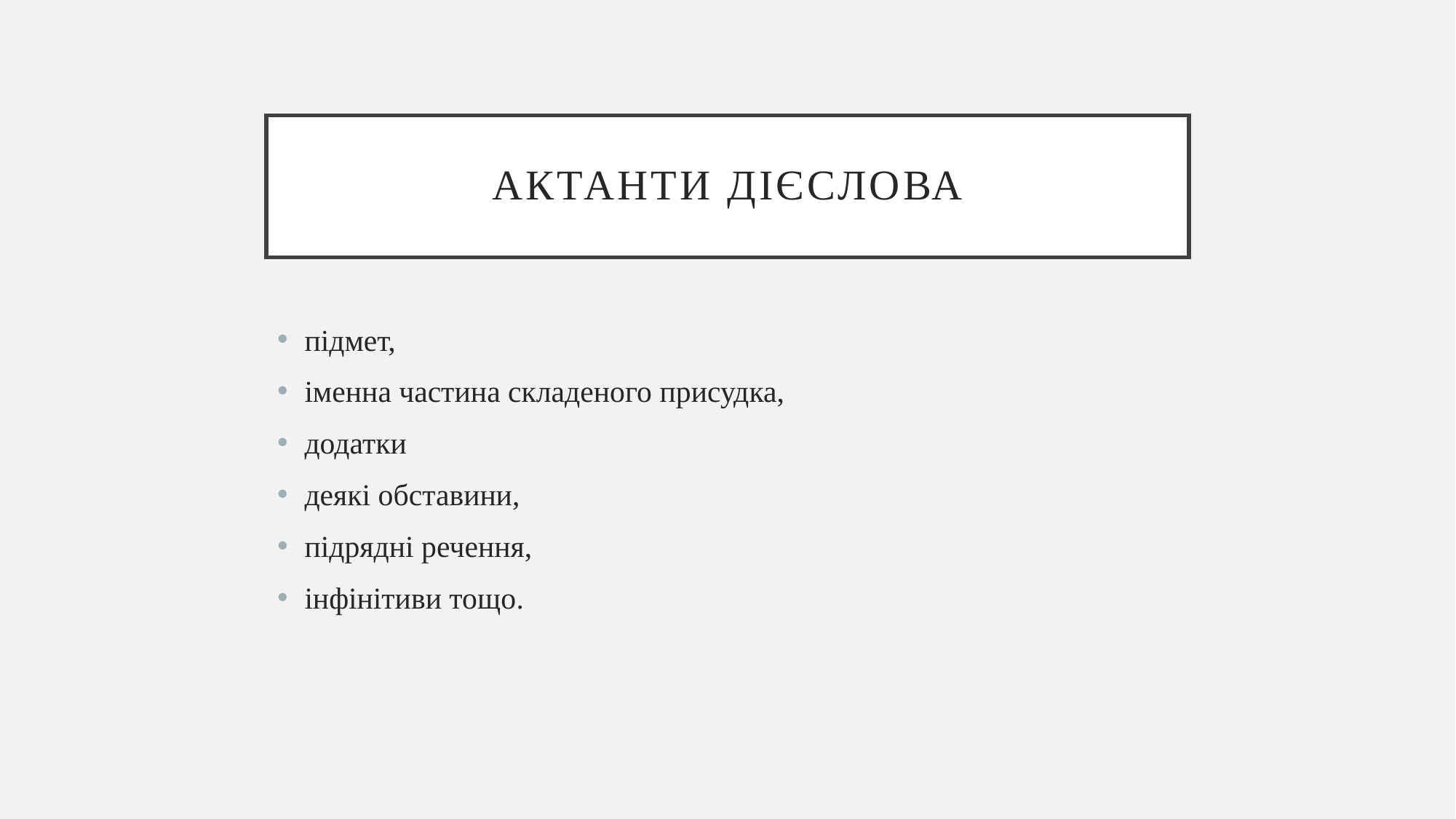

# Актанти дієслова
підмет,
іменна частина складеного присудка,
додатки
деякі обставини,
підрядні речення,
інфінітиви тощо.